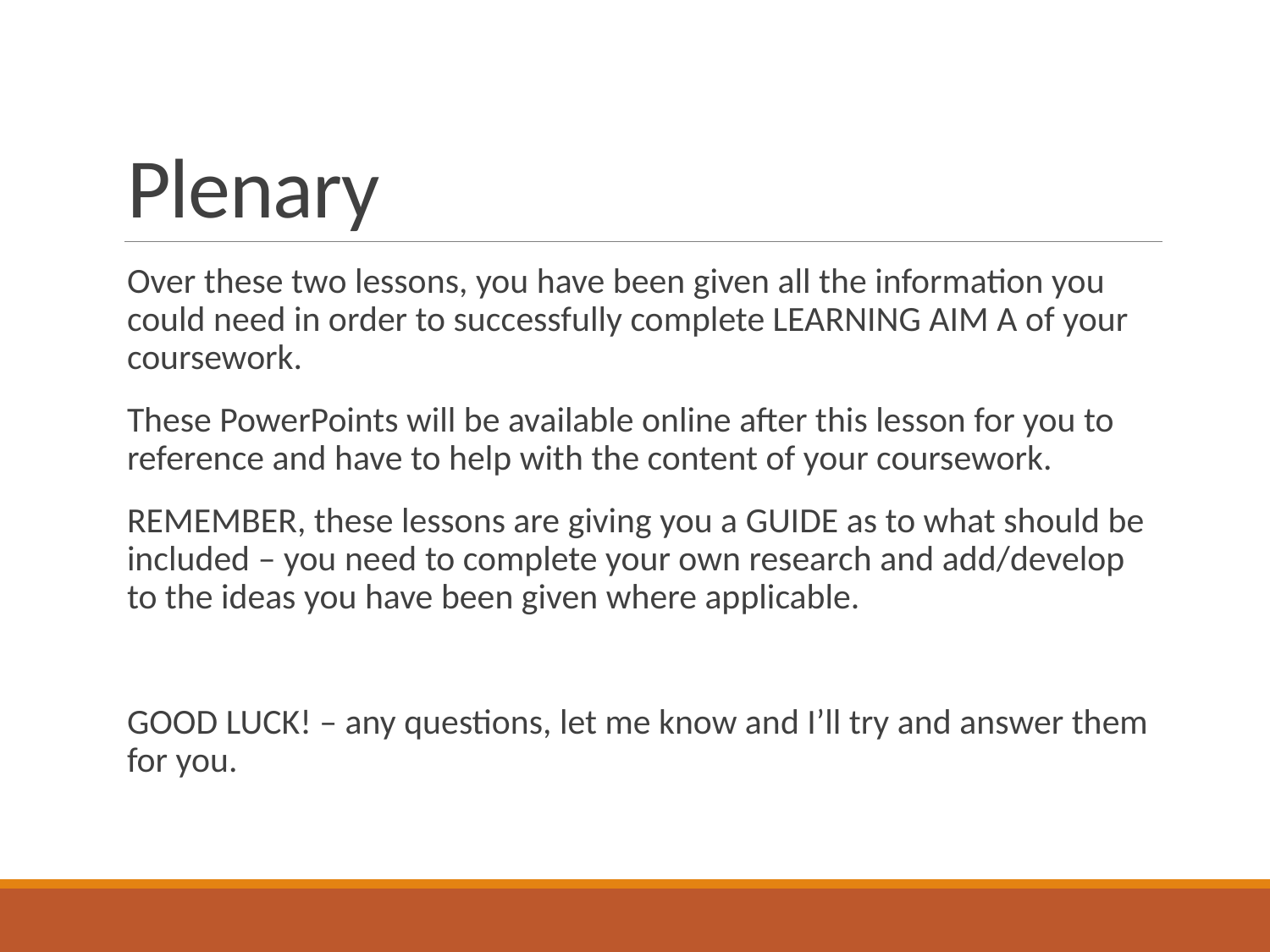

# Plenary
Over these two lessons, you have been given all the information you could need in order to successfully complete LEARNING AIM A of your coursework.
These PowerPoints will be available online after this lesson for you to reference and have to help with the content of your coursework.
REMEMBER, these lessons are giving you a GUIDE as to what should be included – you need to complete your own research and add/develop to the ideas you have been given where applicable.

GOOD LUCK! – any questions, let me know and I’ll try and answer them for you.